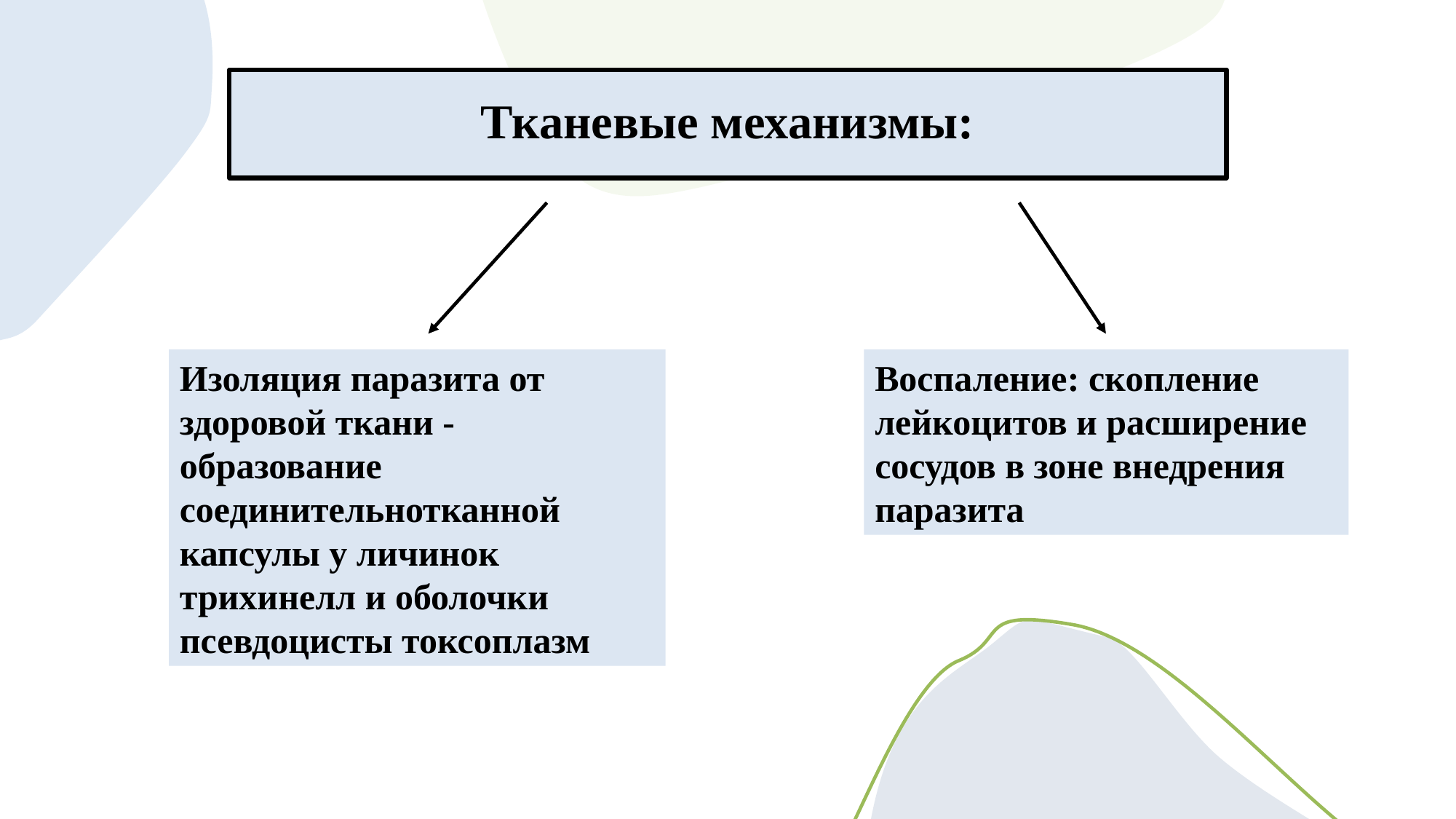

# Тканевые механизмы:
Изоляция паразита от здоровой ткани - образование соединительнотканной капсулы у личинок трихинелл и оболочки псевдоцисты токсоплазм
Воспаление: скопление лейкоцитов и расширение сосудов в зоне внедрения паразита